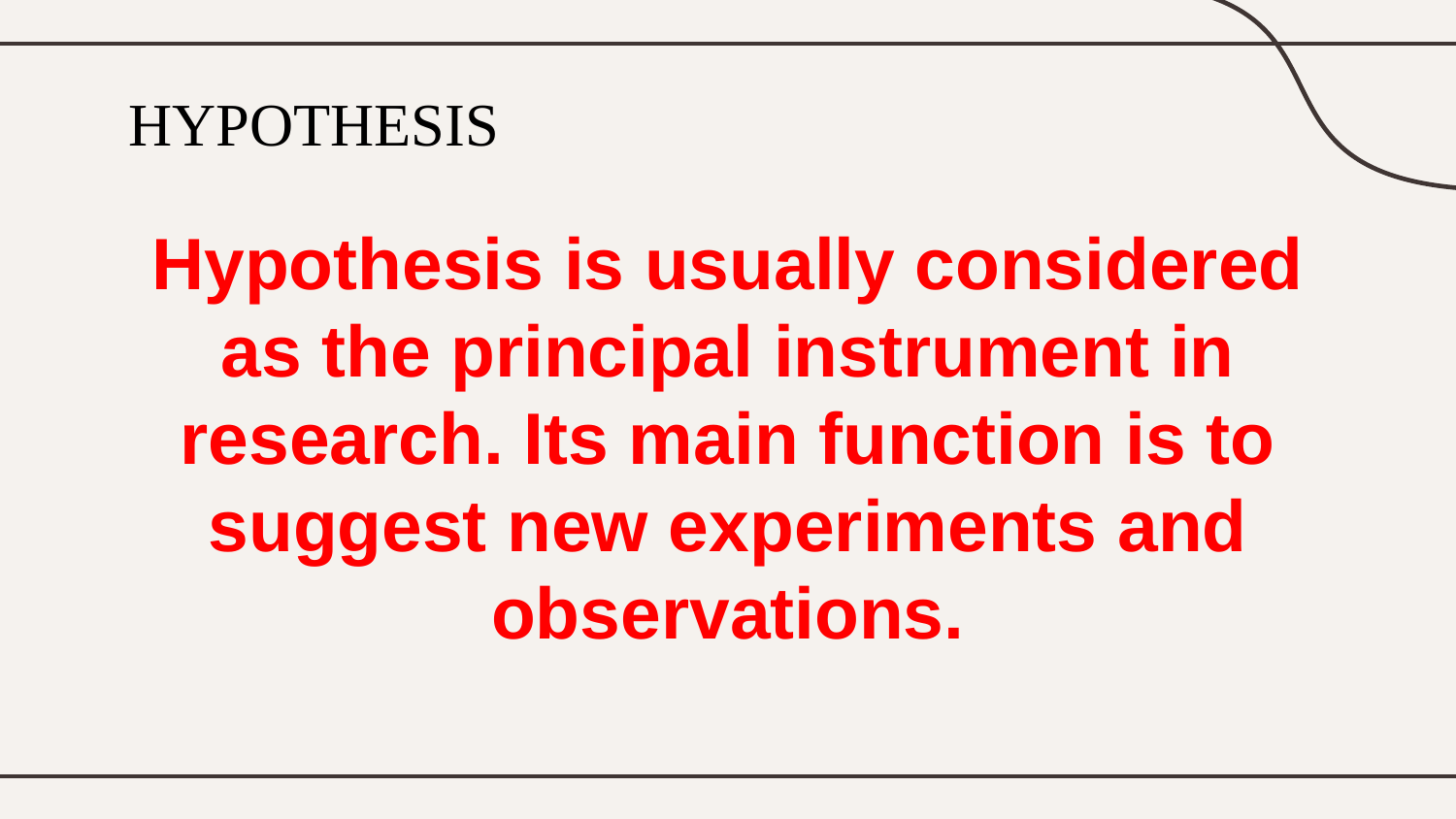

# HYPOTHESIS
Hypothesis is usually considered as the principal instrument in research. Its main function is to suggest new experiments and observations.